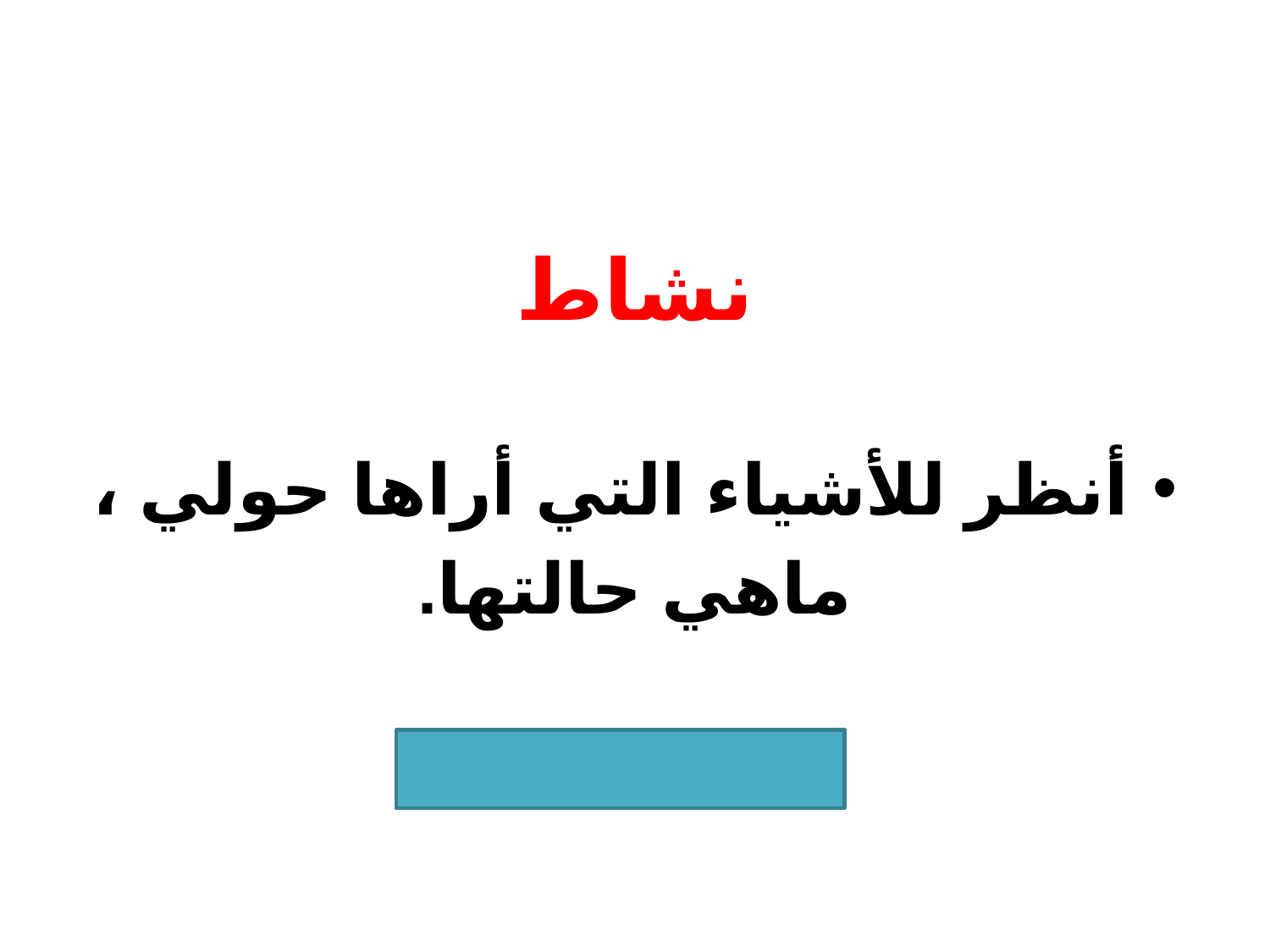

# نشاط
أنظر للأشياء التي أراها حولي ،
ماهي حالتها.